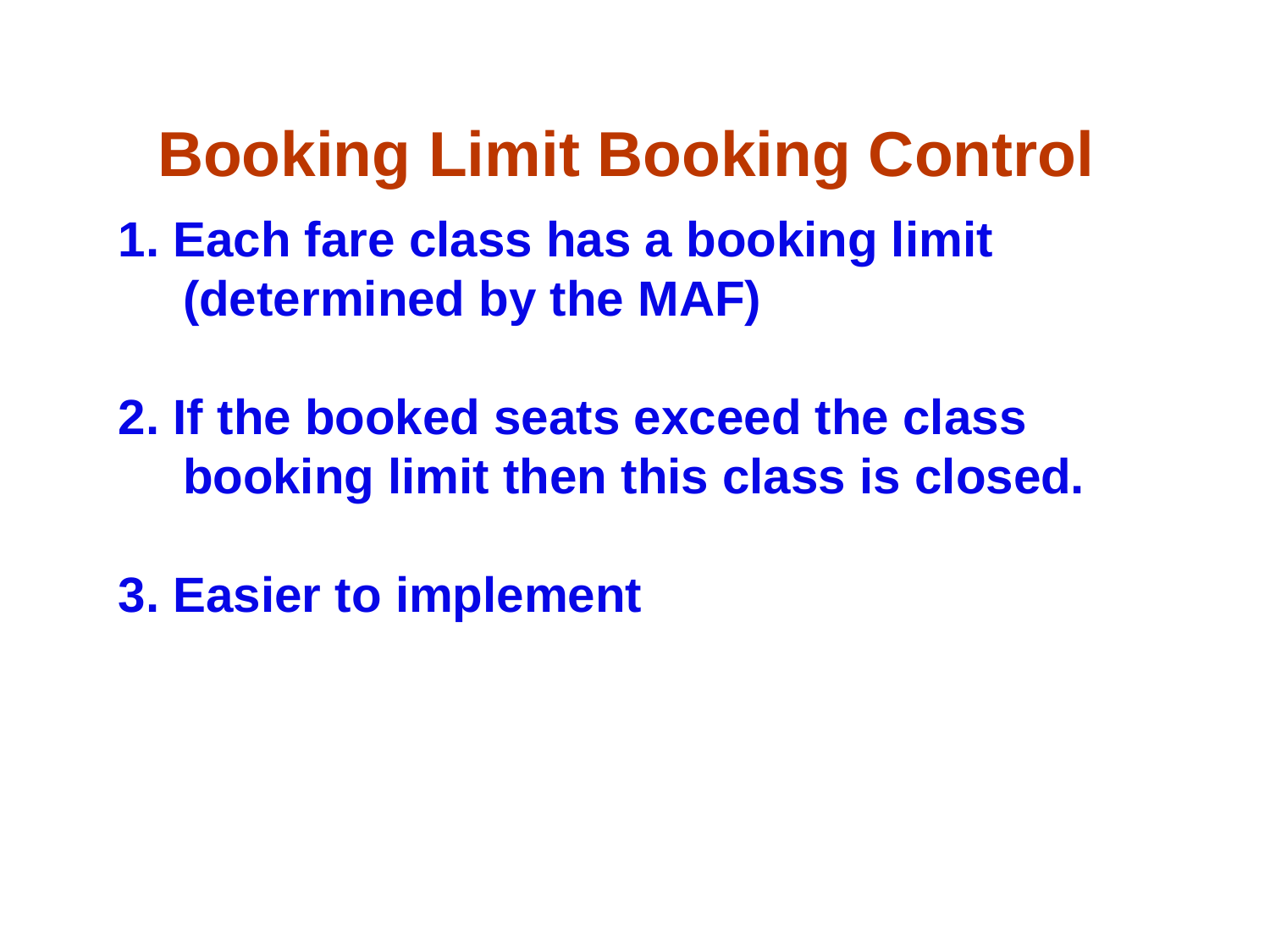

# Booking Limit Booking Control
1. Each fare class has a booking limit (determined by the MAF)

2. If the booked seats exceed the class booking limit then this class is closed.

3. Easier to implement

Basics of RM in Airlines